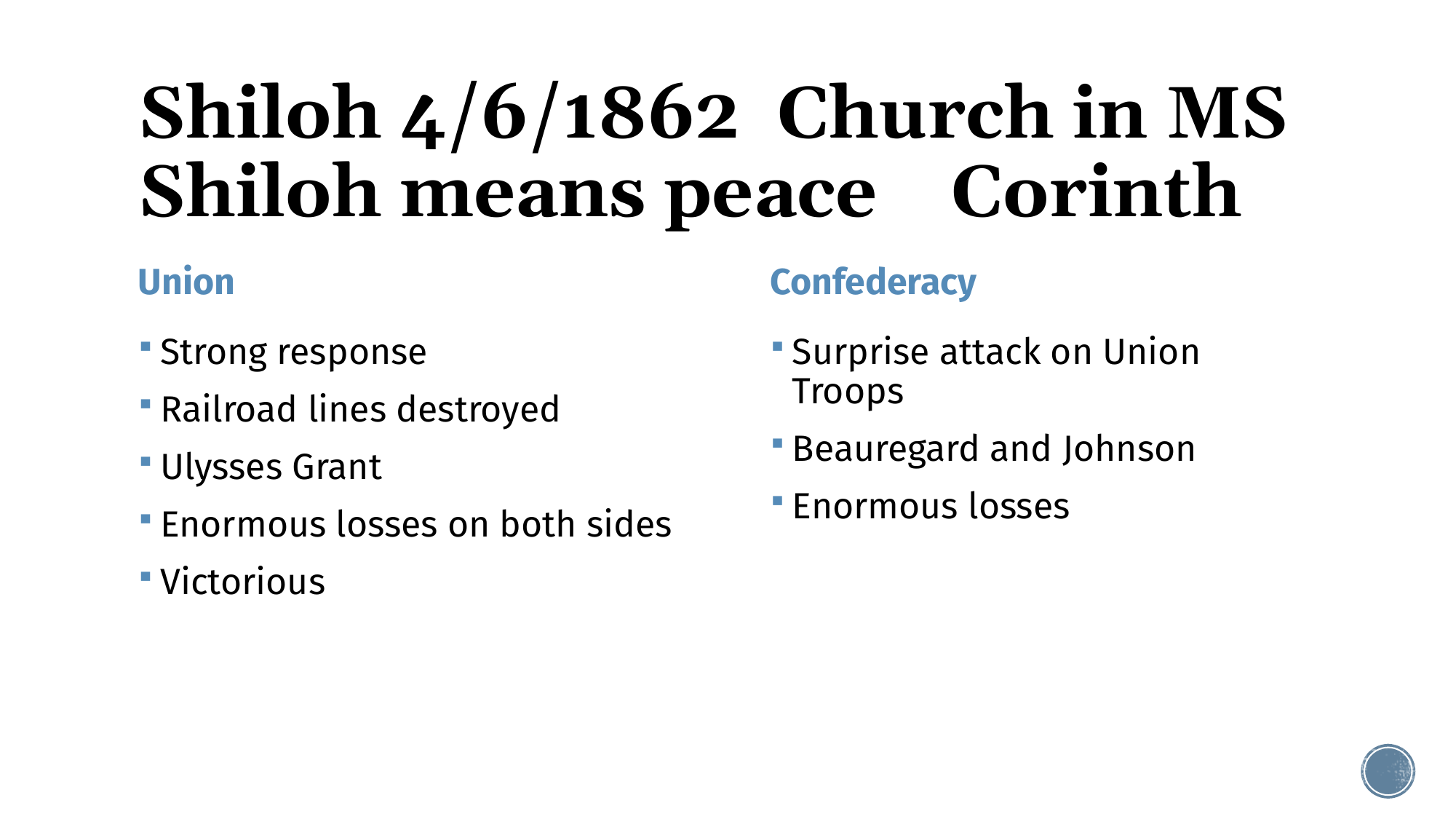

# Shiloh 4/6/1862  Church in MS Shiloh means peace    Corinth
Union
Confederacy
Strong response
Railroad lines destroyed
Ulysses Grant
Enormous losses on both sides
Victorious
Surprise attack on Union Troops
Beauregard and Johnson
Enormous losses